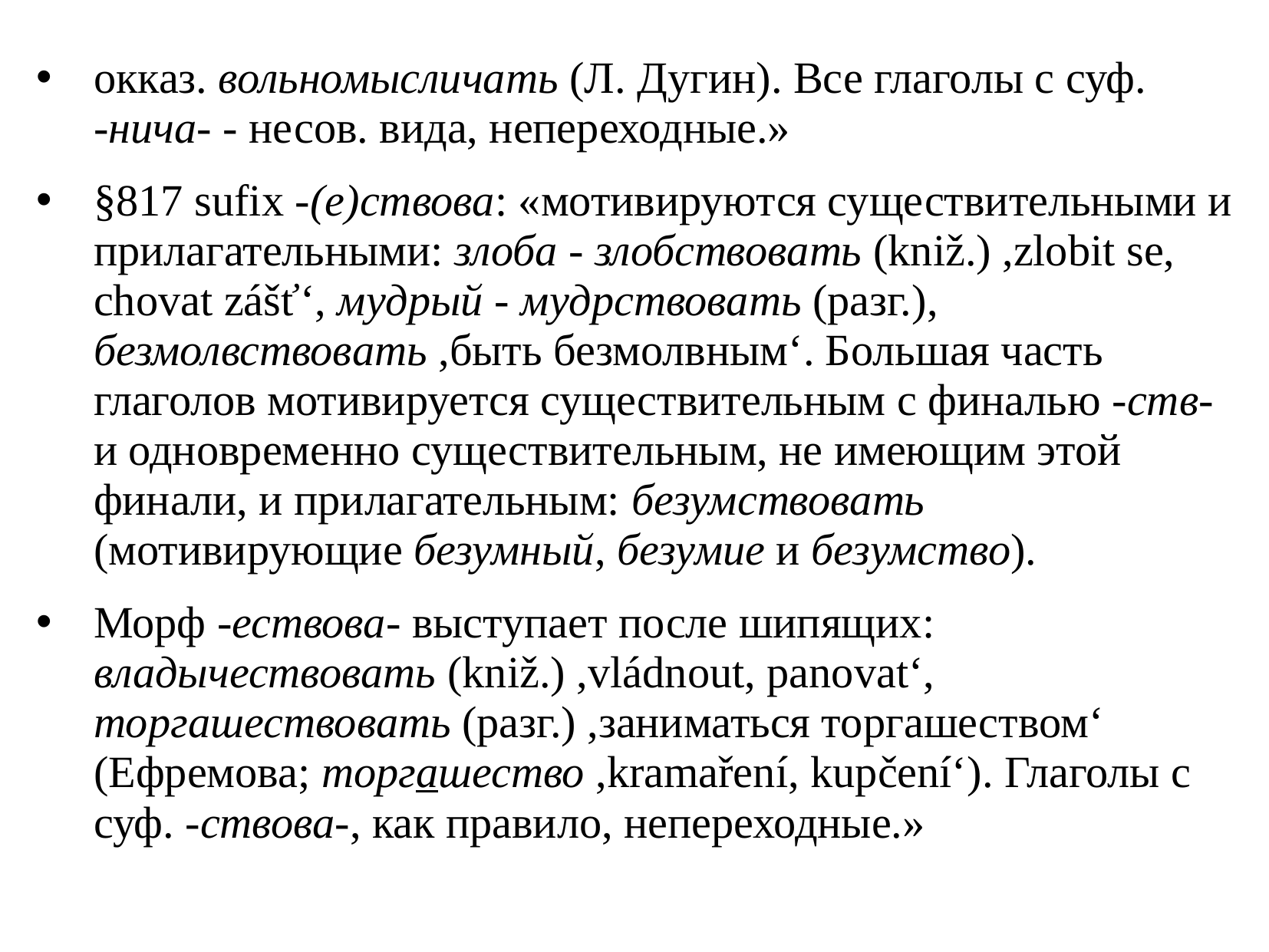

окказ. вольномысличать (Л. Дугин). Все глаголы с суф.
-нича- - несов. вида, непереходные.»
§817 sufix -(е)ствова: «мотивируются существительными и прилагательными: злоба - злобствовать (kniž.) ,zlobit se, chovat zášť‘, мудрый - мудрствовать (разг.), безмолвствовать ,быть безмолвным‘. Большая часть глаголов мотивируется существительным с финалью -ств- и одновременно существительным, не имеющим этой финали, и прилагательным: безумствовать (мотивирующие безумный, безумие и безумство).
Морф -ествова- выступает после шипящих: владычествовать (kniž.) ,vládnout, panovat‘, торгашествовать (разг.) ,заниматься торгашеством‘
(Ефремова; торгашество ,kramaření, kupčení‘). Глаголы с суф. -ствова-, как правило, непереходные.»